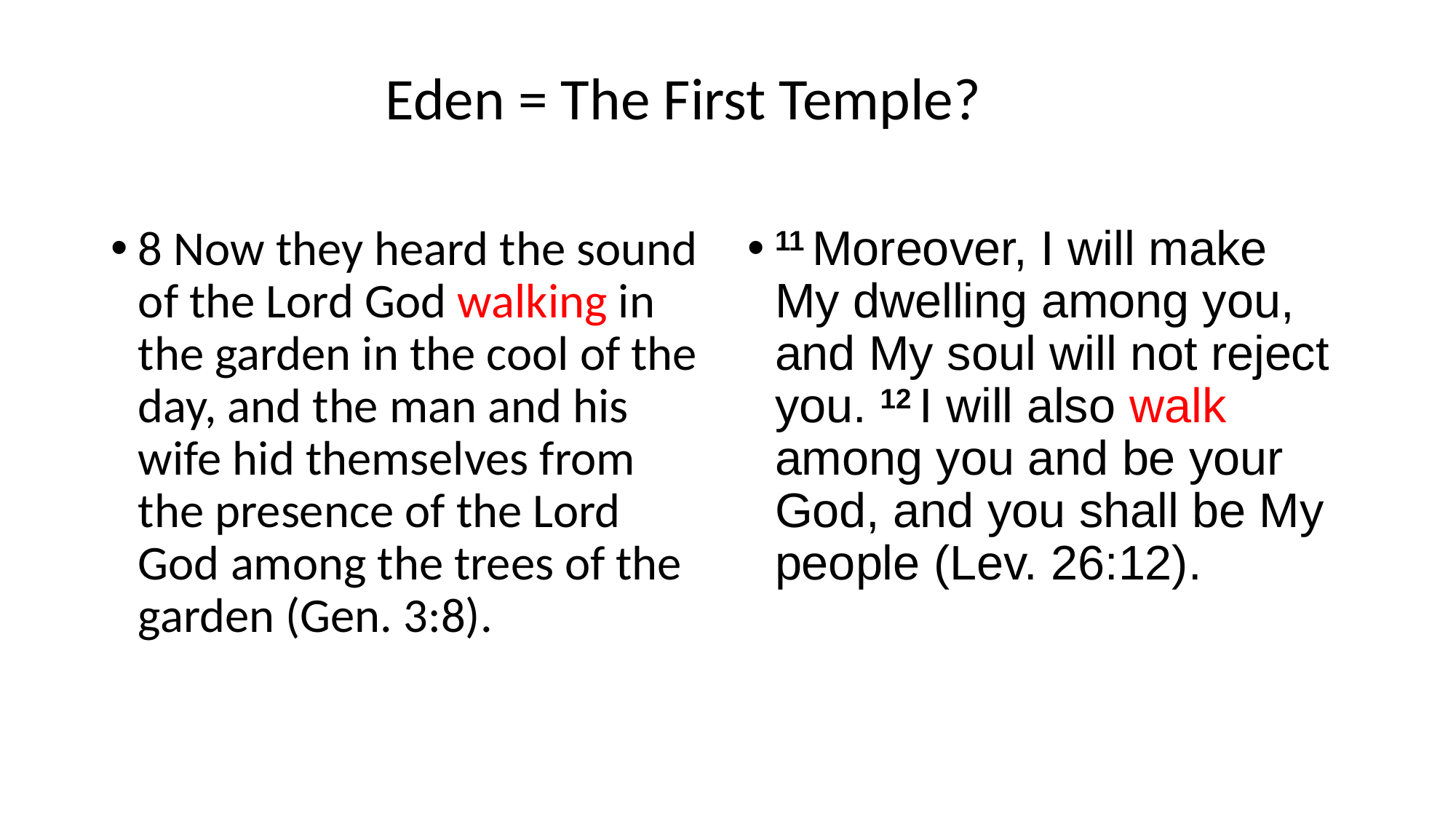

# Eden = The First Temple? Temple of God (Eden=first temple/tabernacle)
8 Now they heard the sound of the Lord God walking in the garden in the cool of the day, and the man and his wife hid themselves from the presence of the Lord God among the trees of the garden (Gen. 3:8).
11 Moreover, I will make My dwelling among you, and My soul will not reject you. 12 I will also walk among you and be your God, and you shall be My people (Lev. 26:12).